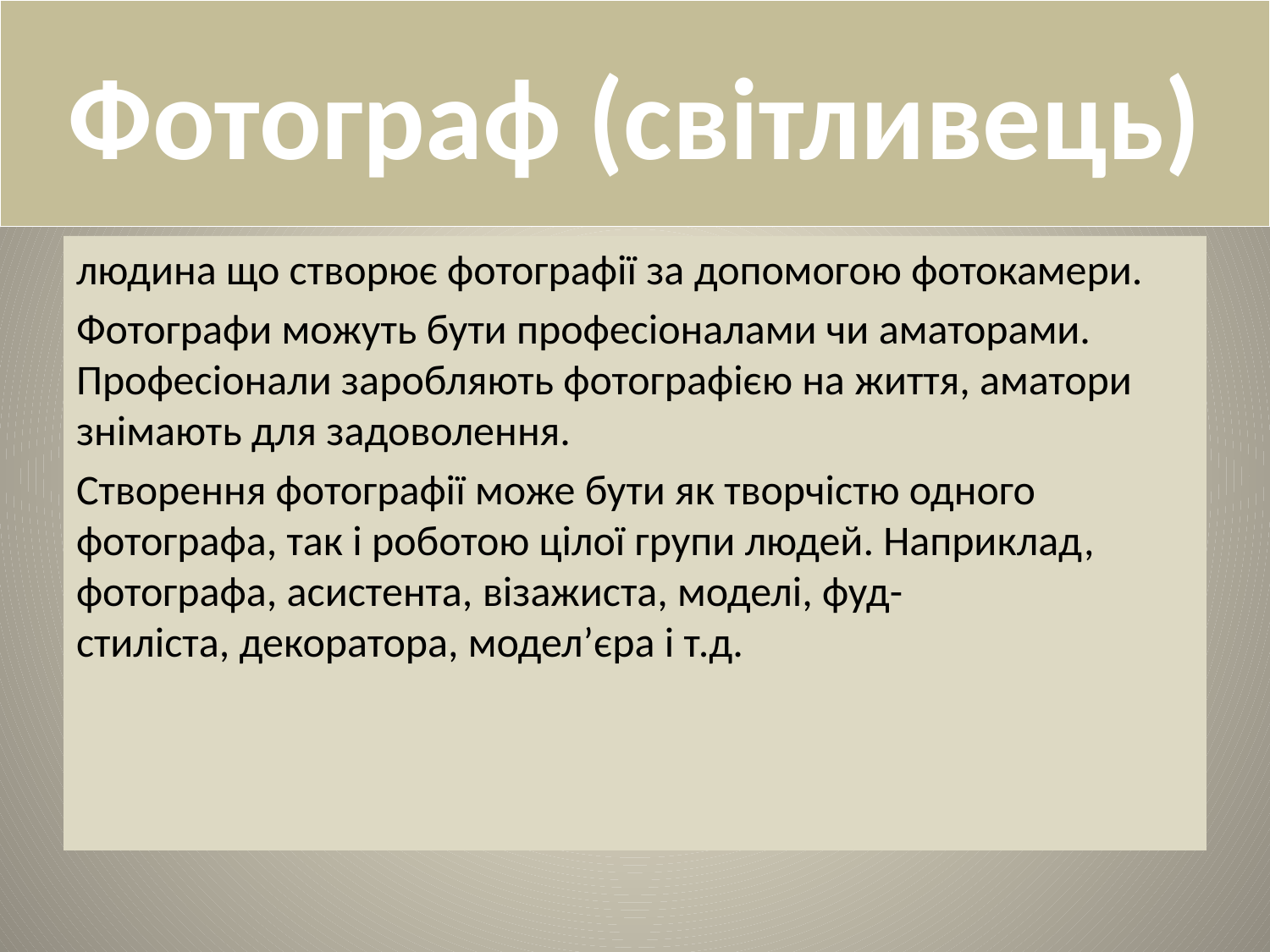

# Фотограф (світливець)
людина що створює фотографії за допомогою фотокамери.
Фотографи можуть бути професіоналами чи аматорами. Професіонали заробляють фотографією на життя, аматори знімають для задоволення.
Створення фотографії може бути як творчістю одного фотографа, так і роботою цілої групи людей. Наприклад, фотографа, асистента, візажиста, моделі, фуд-стиліста, декоратора, модел’єра і т.д.